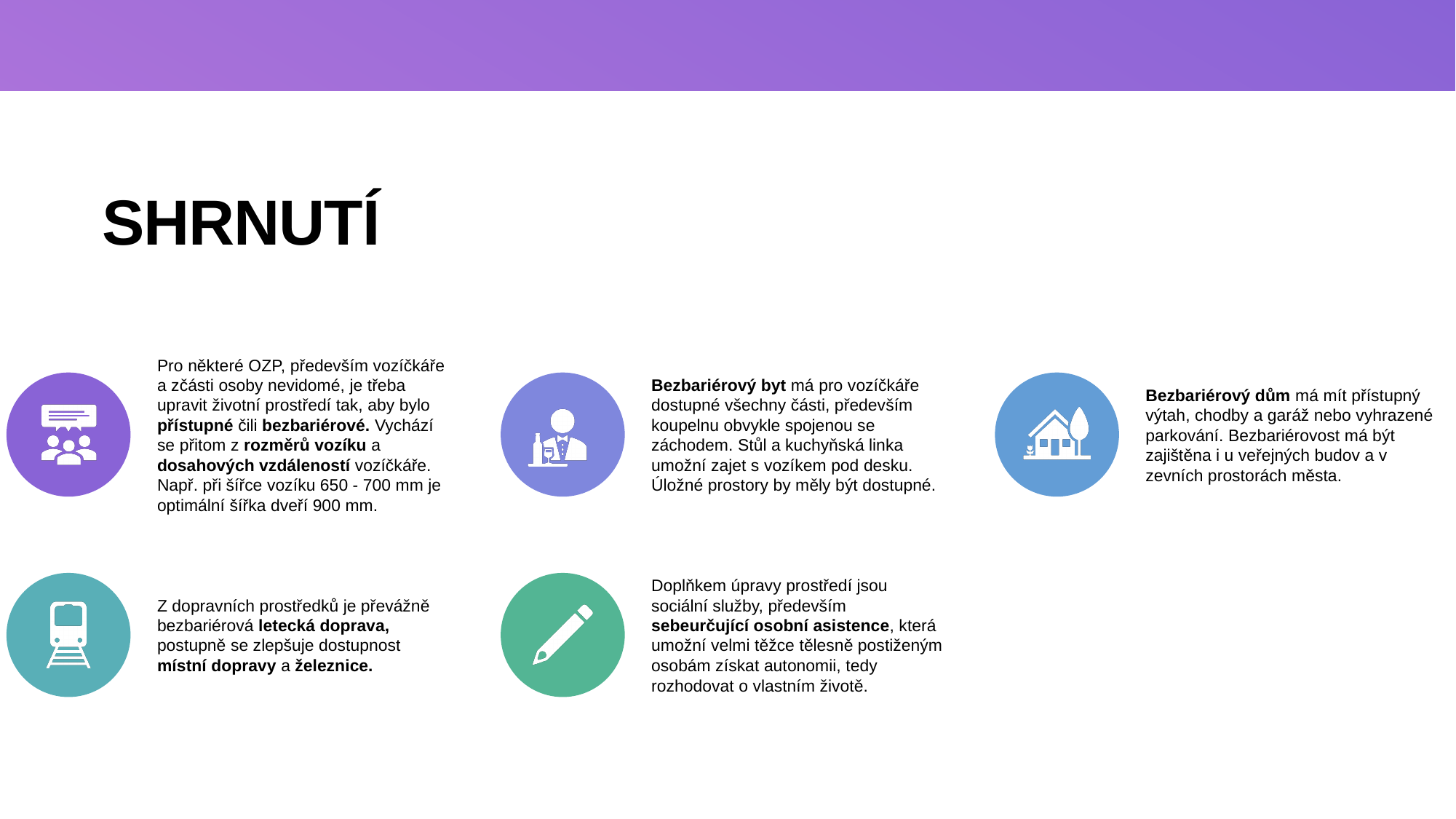

# SHRNUTÍ
Pro některé OZP, především vozíčkáře a zčásti osoby nevidomé, je třeba upravit životní prostředí tak, aby bylo přístupné čili bezbariérové. Vychází se přitom z rozměrů vozíku a dosahových vzdáleností vozíčkáře. Např. při šířce vozíku 650 - 700 mm je optimální šířka dveří 900 mm.
Bezbariérový byt má pro vozíčkáře dostupné všechny části, především koupelnu obvykle spojenou se záchodem. Stůl a kuchyňská linka umožní zajet s vozíkem pod desku. Úložné prostory by měly být dostupné.
Bezbariérový dům má mít přístupný výtah, chodby a garáž nebo vyhrazené parkování. Bezbariérovost má být zajištěna i u veřejných budov a v zevních prostorách města.
Z dopravních prostředků je převážně bezbariérová letecká doprava, postupně se zlepšuje dostupnost místní dopravy a železnice.
Doplňkem úpravy prostředí jsou sociální služby, především sebeurčující osobní asistence, která umožní velmi těžce tělesně postiženým osobám získat autonomii, tedy rozhodovat o vlastním životě.